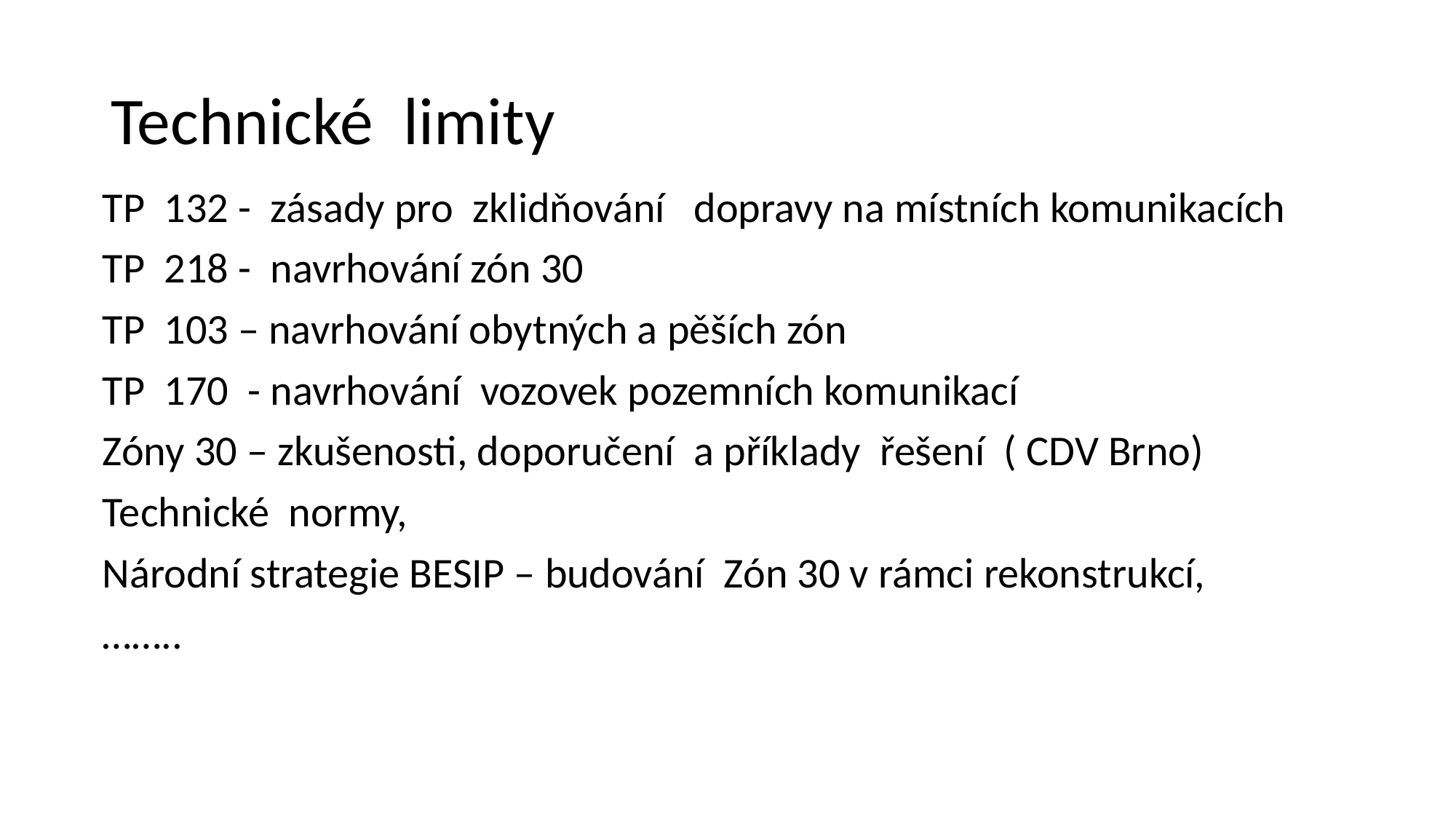

# Technické  limity
TP  132 -  zásady pro  zklidňování   dopravy na místních komunikacích
TP  218 -  navrhování zón 30
TP  103 – navrhování obytných a pěších zón
TP  170  - navrhování  vozovek pozemních komunikací
Zóny 30 – zkušenosti, doporučení  a příklady  řešení  ( CDV Brno)
Technické  normy,
Národní strategie BESIP – budování  Zón 30 v rámci rekonstrukcí,
……..